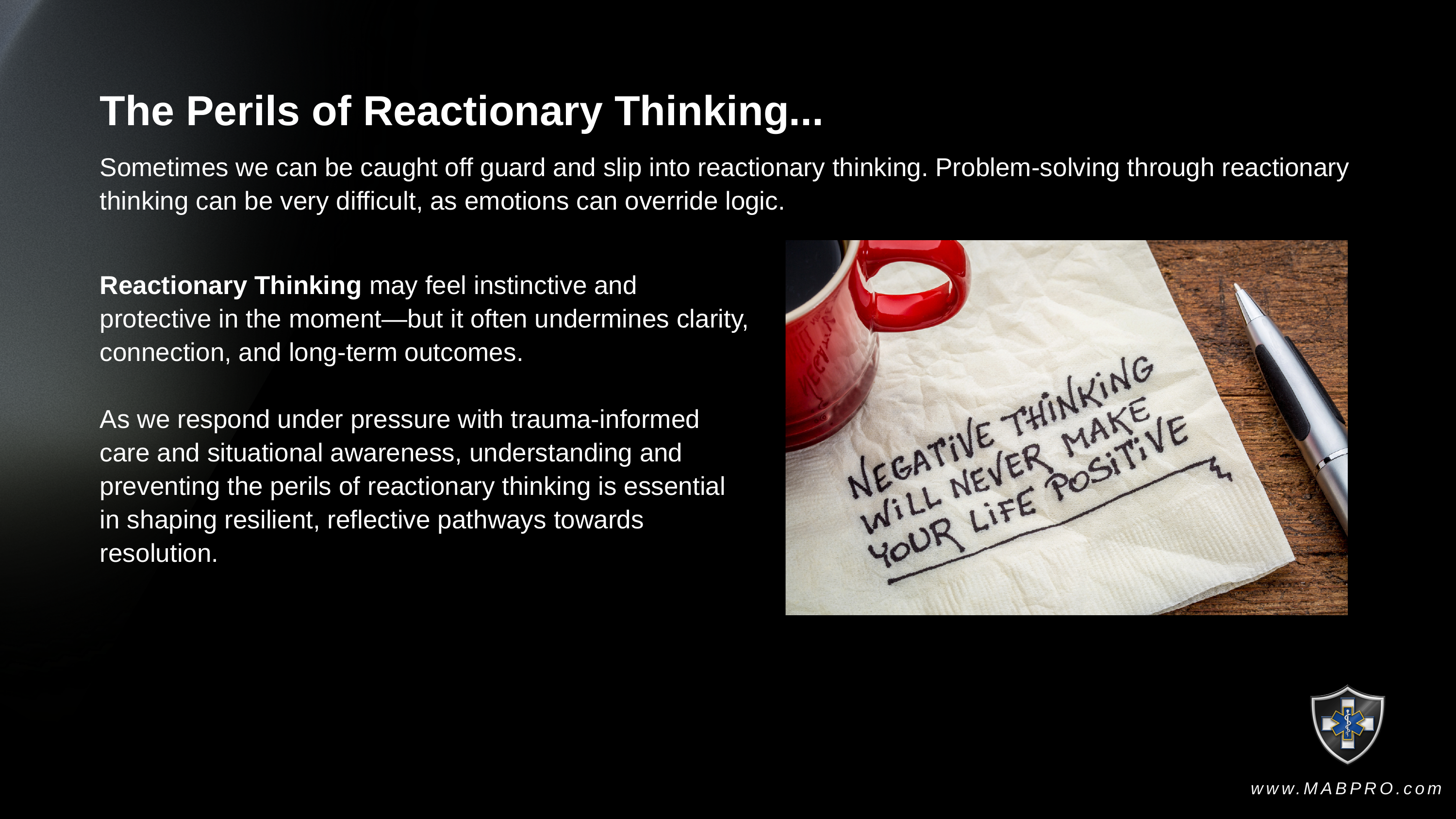

The Perils of Reactionary Thinking...
Sometimes we can be caught off guard and slip into reactionary thinking. Problem-solving through reactionary thinking can be very difficult, as emotions can override logic.

Reactionary Thinking may feel instinctive and protective in the moment—but it often undermines clarity, connection, and long-term outcomes.

As we respond under pressure with trauma-informed care and situational awareness, understanding and preventing the perils of reactionary thinking is essential in shaping resilient, reflective pathways towards resolution.

www.MABPRO.com